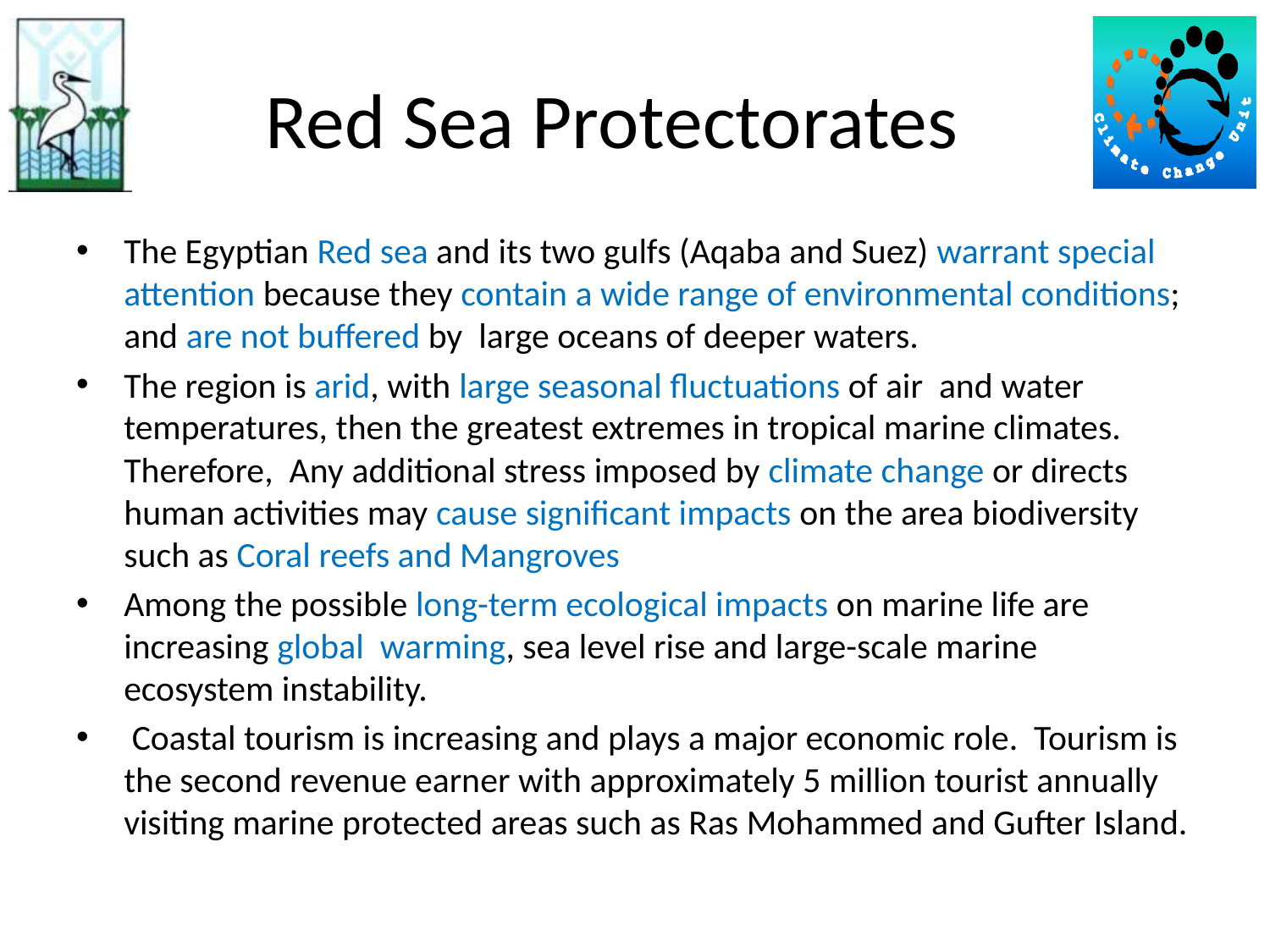

# Red Sea Protectorates
The Egyptian Red sea and its two gulfs (Aqaba and Suez) warrant special attention because they contain a wide range of environmental conditions; and are not buffered by  large oceans of deeper waters.
The region is arid, with large seasonal fluctuations of air  and water temperatures, then the greatest extremes in tropical marine climates. Therefore,  Any additional stress imposed by climate change or directs human activities may cause significant impacts on the area biodiversity such as Coral reefs and Mangroves
Among the possible long-term ecological impacts on marine life are increasing global  warming, sea level rise and large-scale marine ecosystem instability.
 Coastal tourism is increasing and plays a major economic role.  Tourism is the second revenue earner with approximately 5 million tourist annually visiting marine protected areas such as Ras Mohammed and Gufter Island.